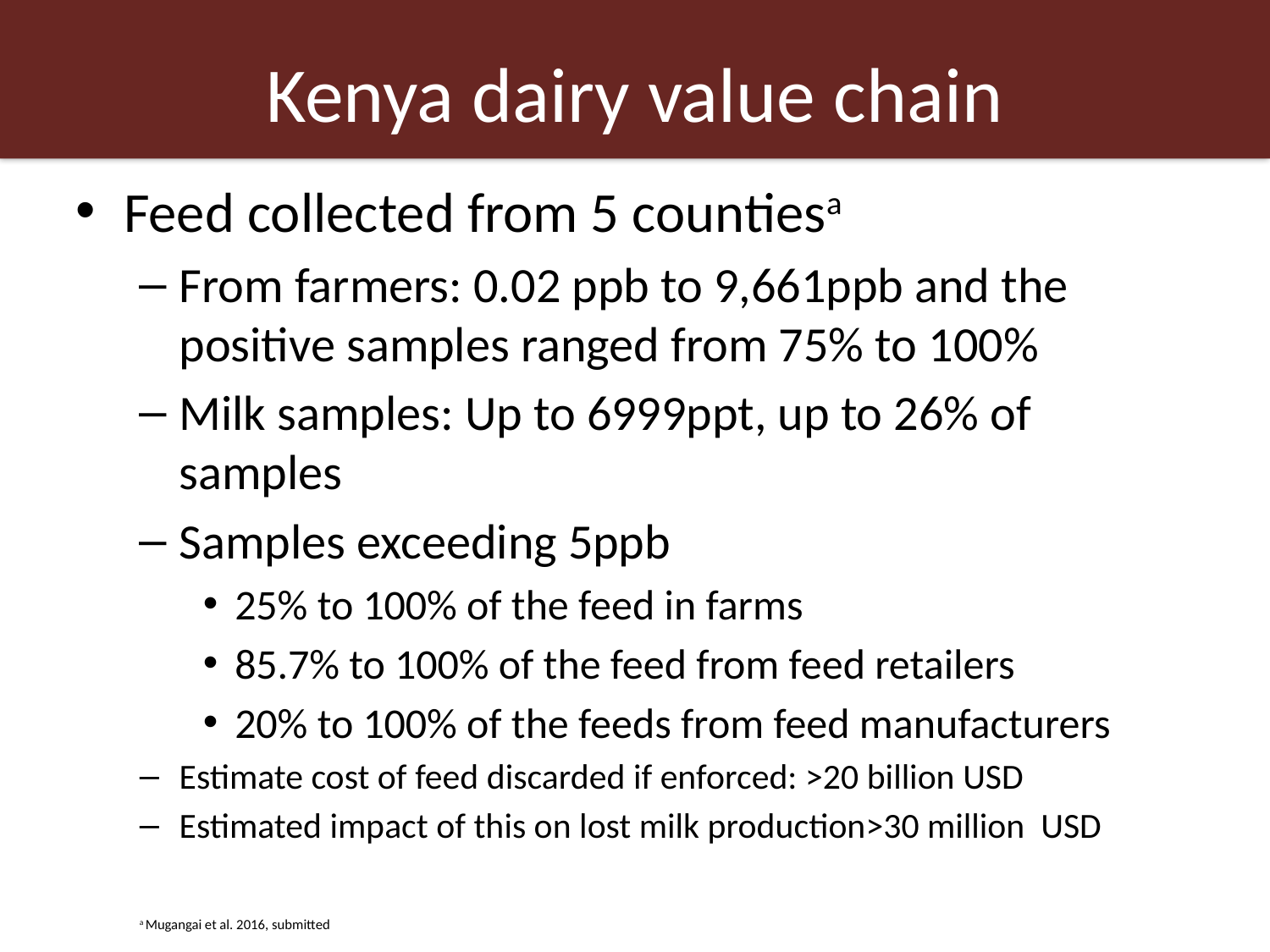

# Kenya dairy value chain
Feed collected from 5 countiesa
From farmers: 0.02 ppb to 9,661ppb and the positive samples ranged from 75% to 100%
Milk samples: Up to 6999ppt, up to 26% of samples
Samples exceeding 5ppb
25% to 100% of the feed in farms
85.7% to 100% of the feed from feed retailers
20% to 100% of the feeds from feed manufacturers
Estimate cost of feed discarded if enforced: >20 billion USD
Estimated impact of this on lost milk production>30 million  USD

a Mugangai et al. 2016, submitted